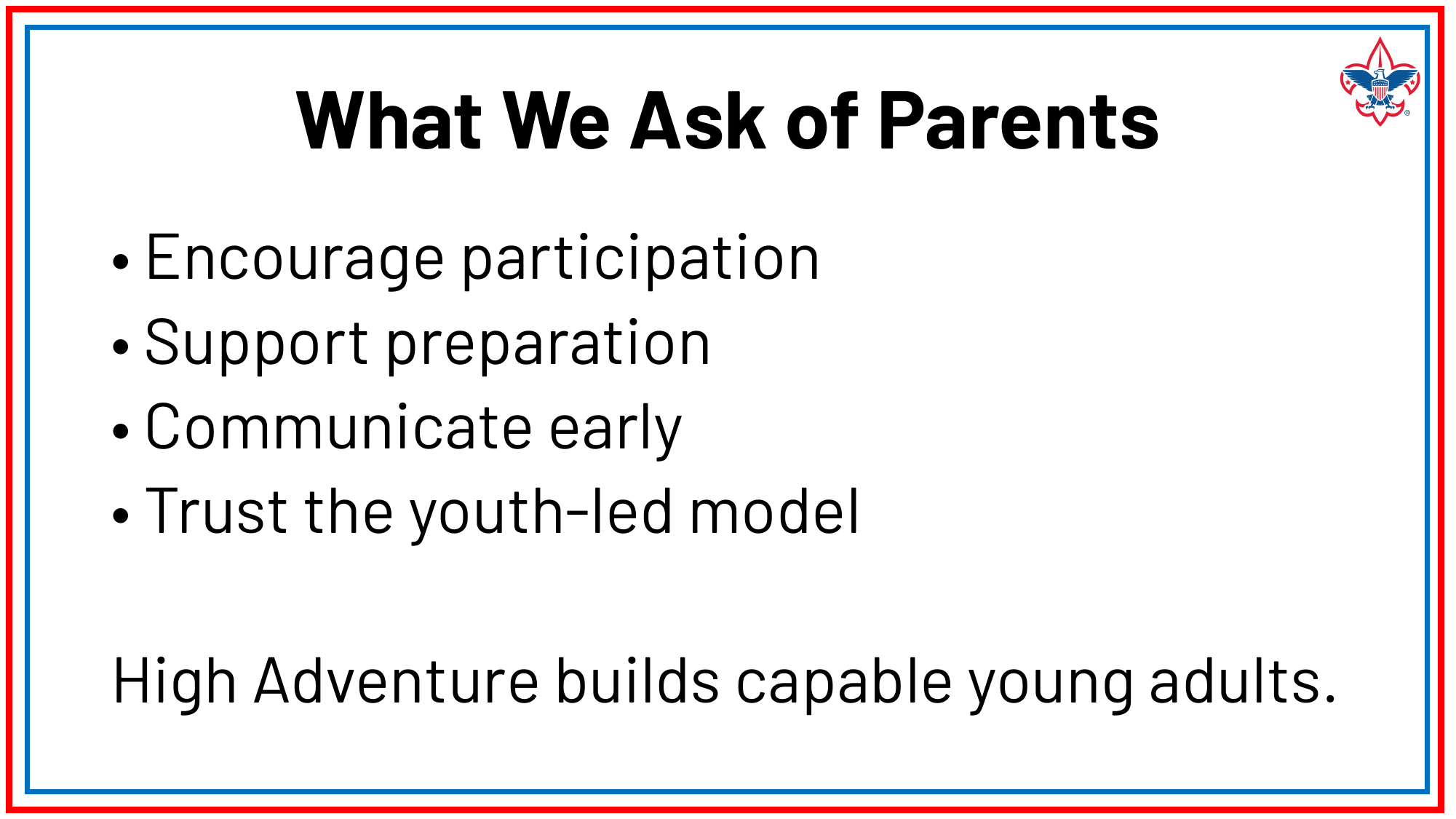

# What We Ask of Parents
• Encourage participation
• Support preparation
• Communicate early
• Trust the youth-led model

High Adventure builds capable young adults.